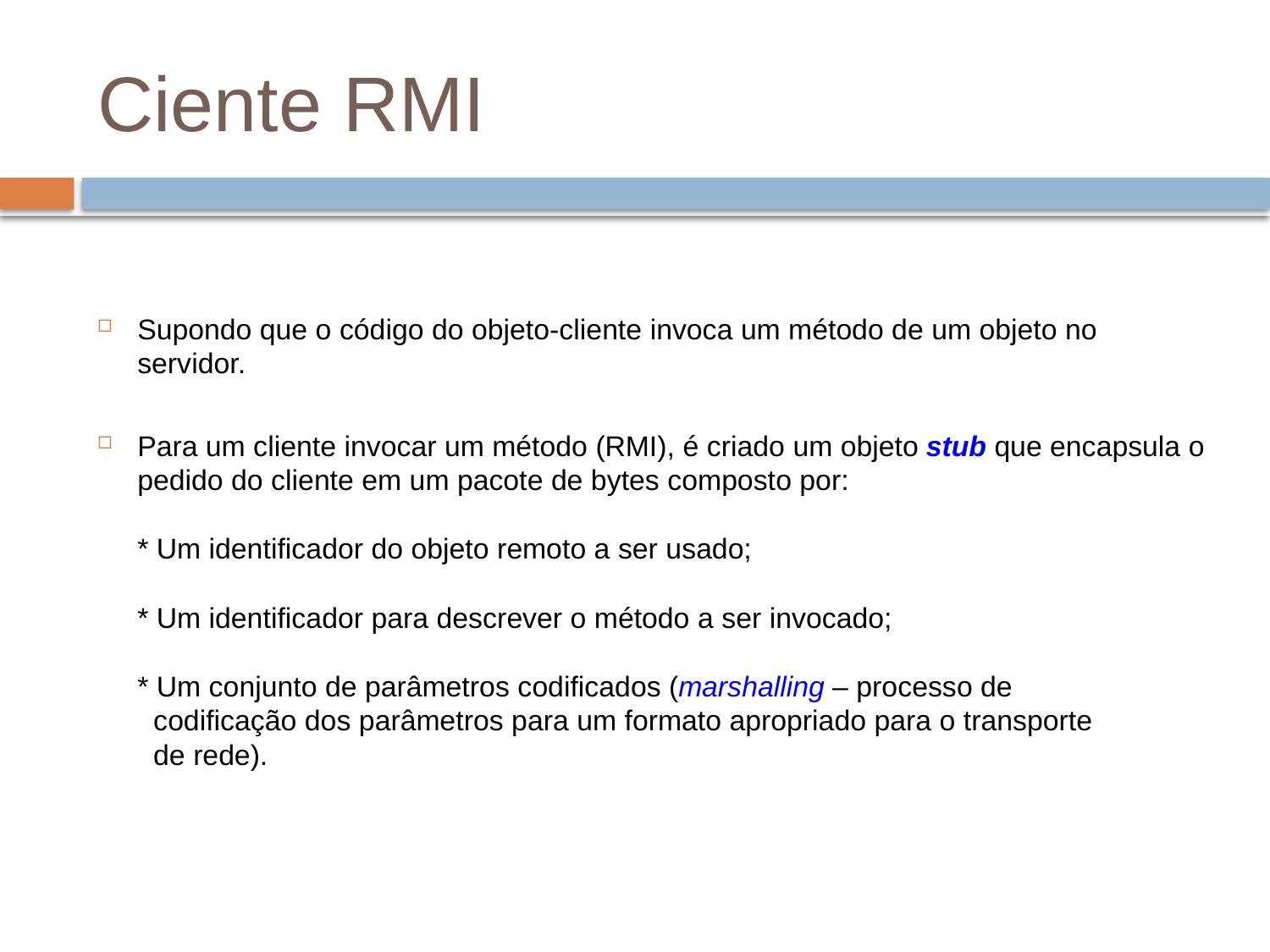

# Ciente RMI

Supondo que o código do objeto-cliente invoca um método de um objeto no servidor.

Para um cliente invocar um método (RMI), é criado um objeto stub que encapsula o pedido do cliente em um pacote de bytes composto por:
* Um identificador do objeto remoto a ser usado;
* Um identificador para descrever o método a ser invocado;
* Um conjunto de parâmetros codificados (marshalling – processo de
  codificação dos parâmetros para um formato apropriado para o transporte
  de rede).